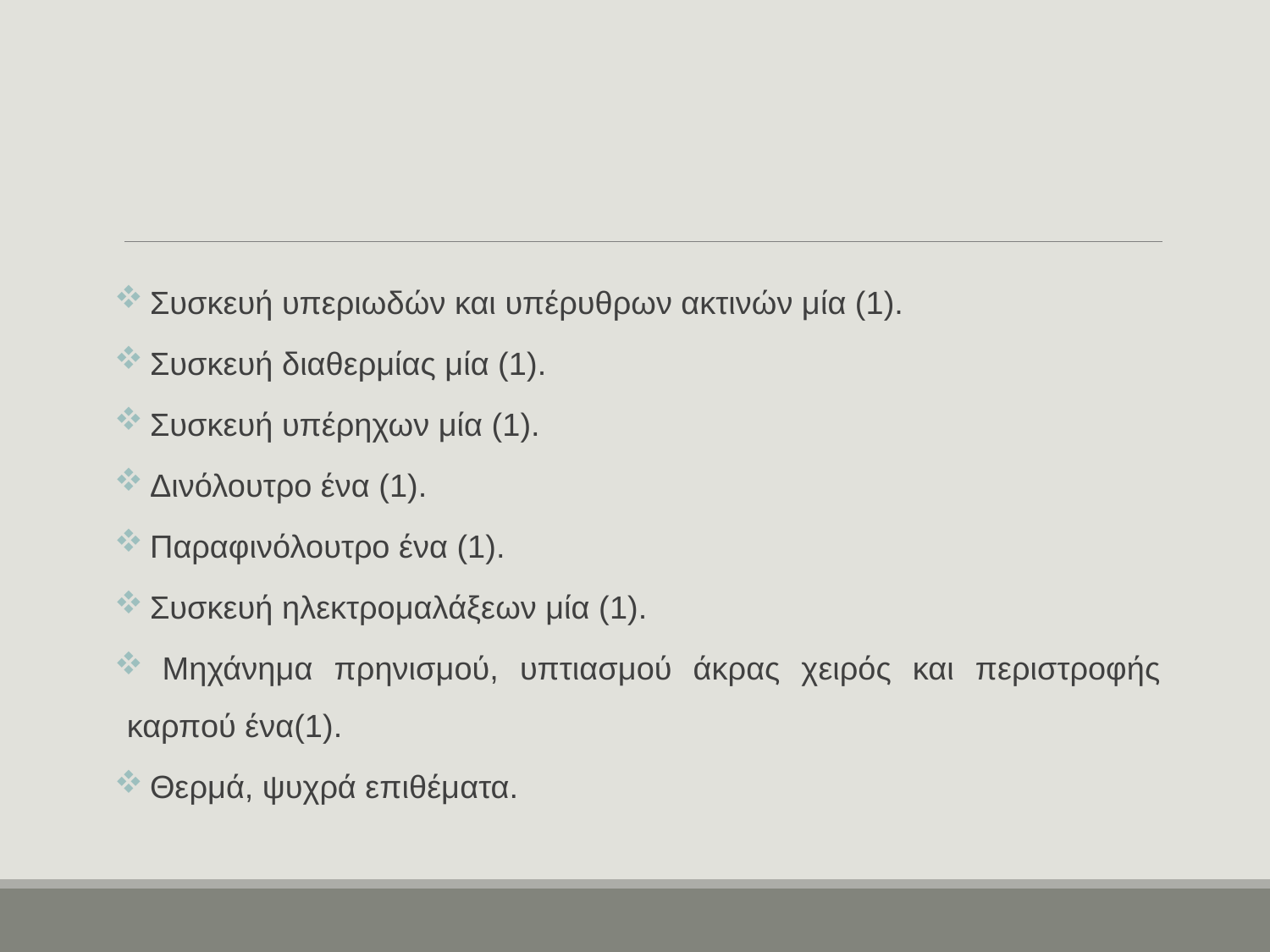

#
 Συσκευή υπεριωδών και υπέρυθρων ακτινών μία (1).
 Συσκευή διαθερμίας μία (1).
 Συσκευή υπέρηχων μία (1).
 Δινόλουτρο ένα (1).
 Παραφινόλουτρο ένα (1).
 Συσκευή ηλεκτρομαλάξεων μία (1).
 Μηχάνημα πρηνισμού, υπτιασμού άκρας χειρός και περιστροφής καρπού ένα(1).
 Θερμά, ψυχρά επιθέματα.